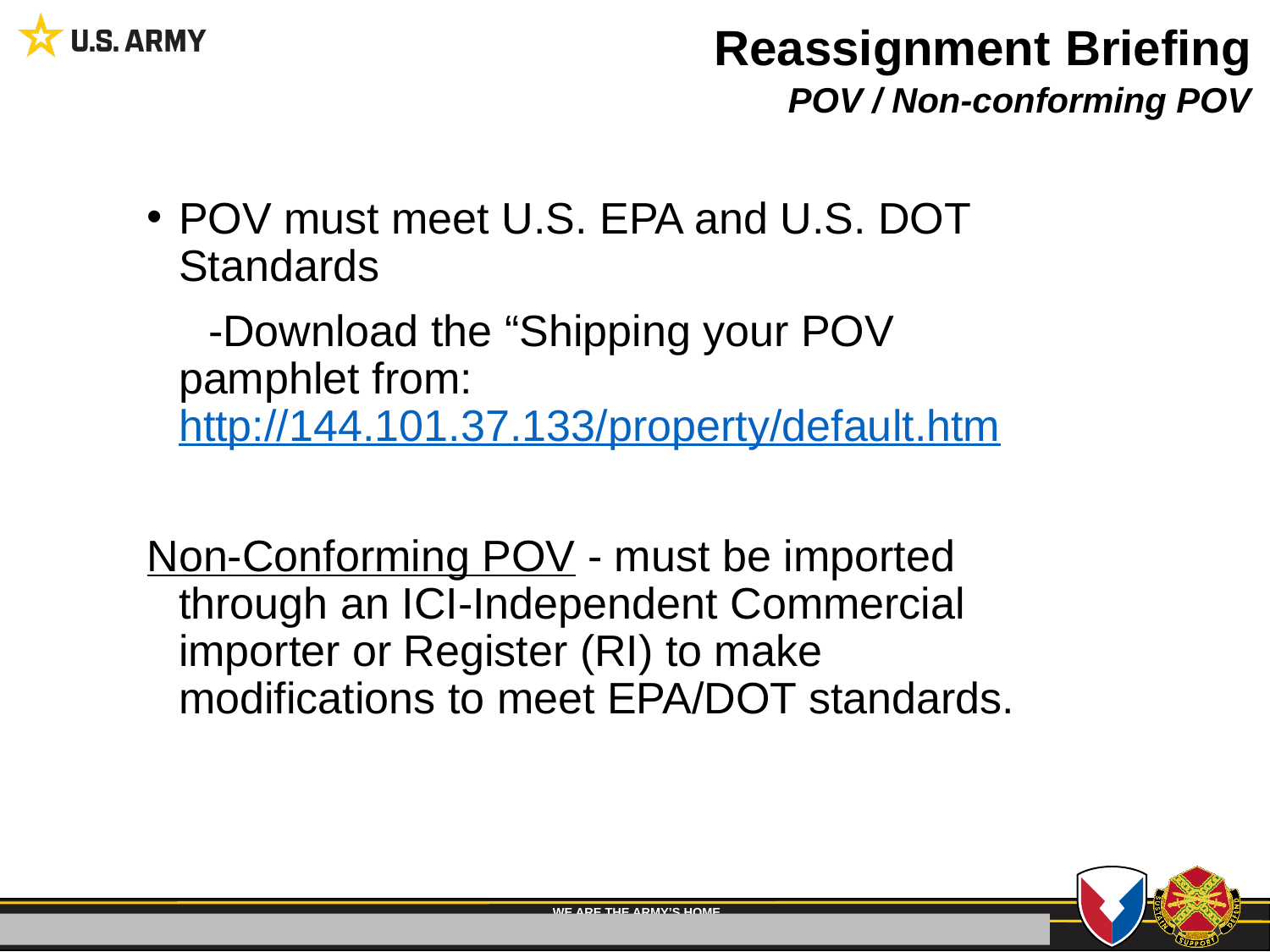

Reassignment Briefing
POV / Non-conforming POV
POV must meet U.S. EPA and U.S. DOT Standards
     -Download the “Shipping your POV pamphlet from: http://144.101.37.133/property/default.htm

Non-Conforming POV - must be imported through an ICI-Independent Commercial importer or Register (RI) to make modifications to meet EPA/DOT standards.